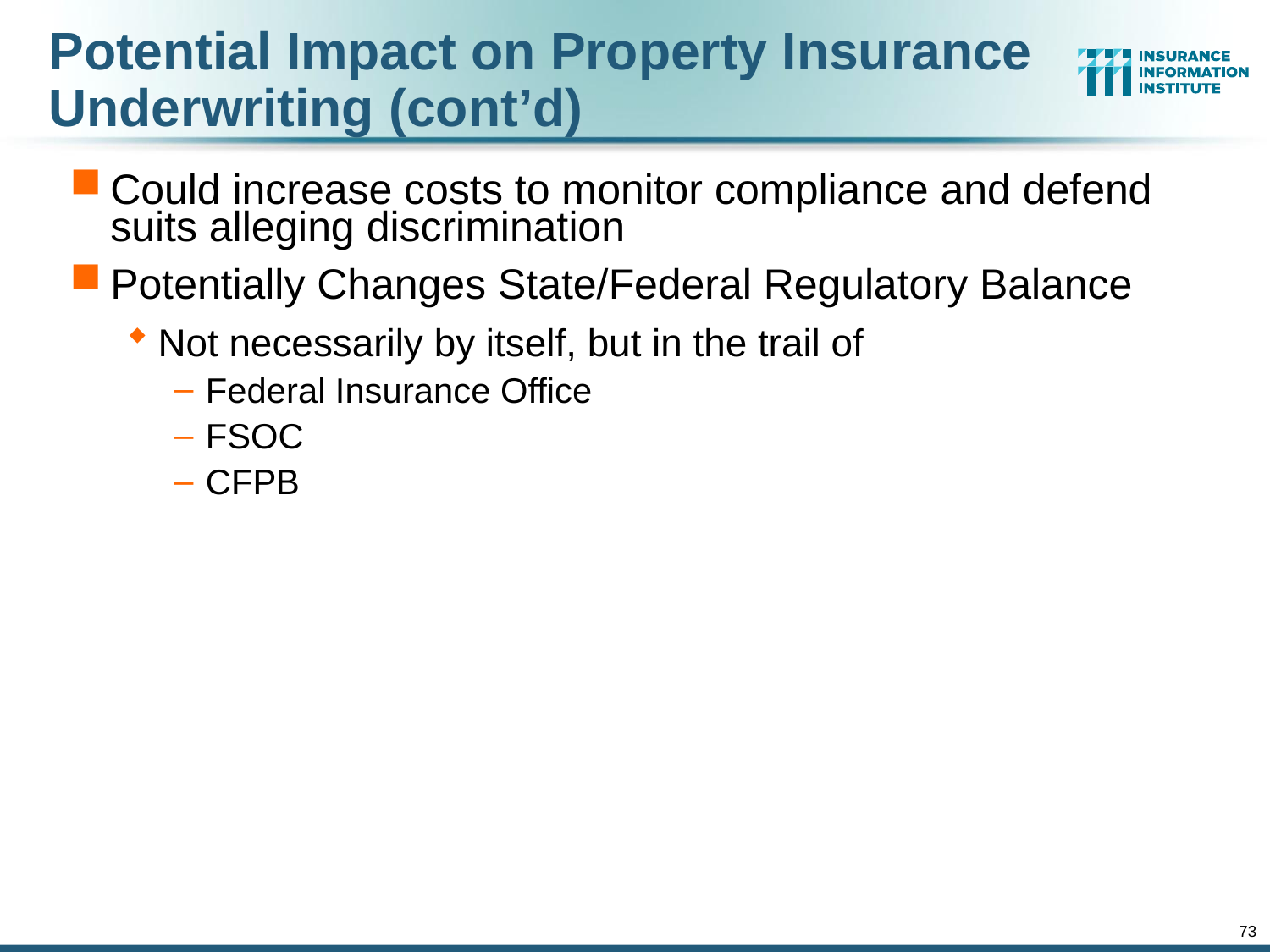

# Potential Impact on Property Insurance Underwriting (cont’d)
Could increase costs to monitor compliance and defend suits alleging discrimination
Potentially Changes State/Federal Regulatory Balance
Not necessarily by itself, but in the trail of
Federal Insurance Office
FSOC
CFPB

73
12/01/09 - 9pm
eSlide – P6466 – The Financial Crisis and the Future of the P/C